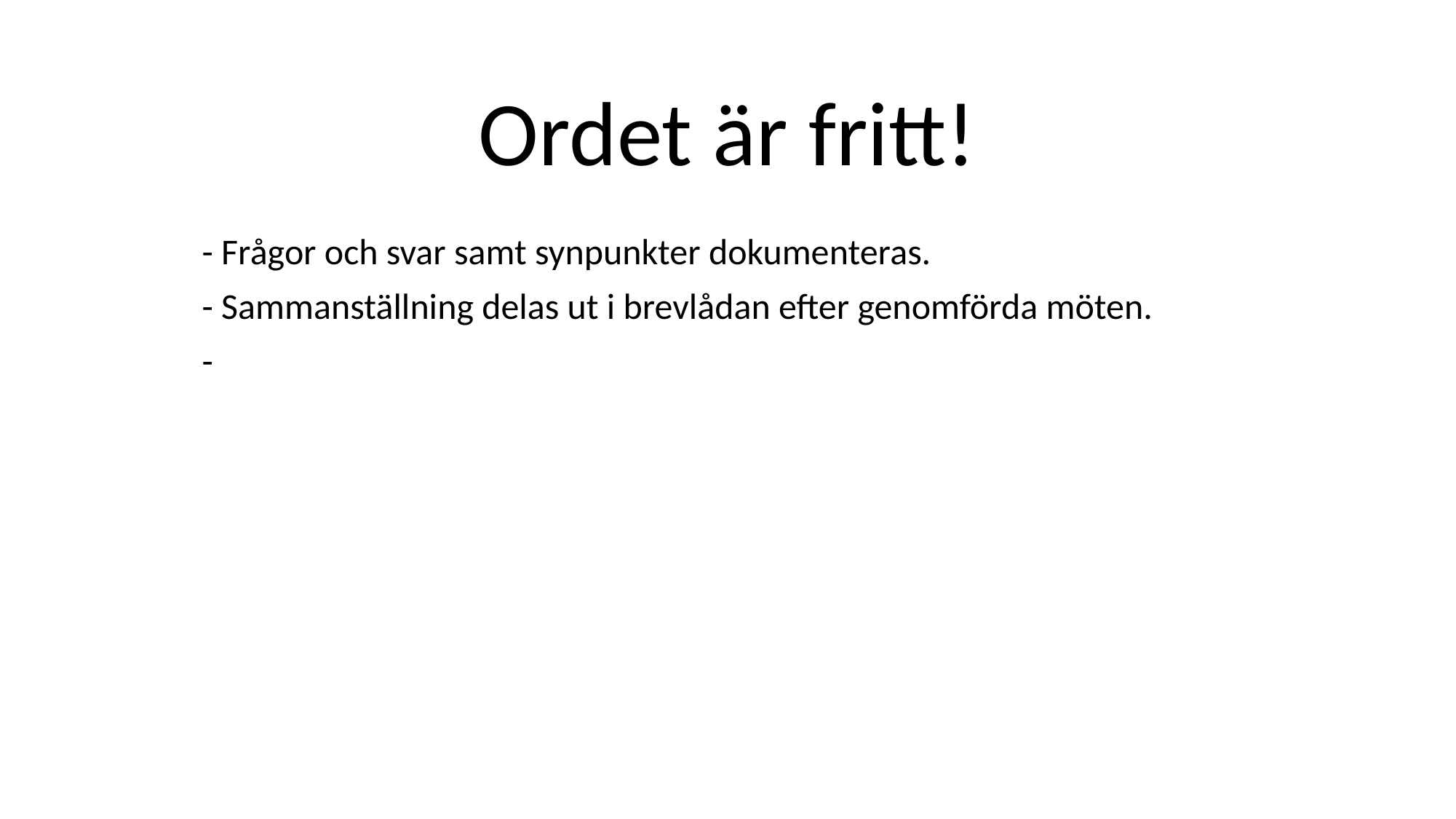

# Ordet är fritt!
- Frågor och svar samt synpunkter dokumenteras.
- Sammanställning delas ut i brevlådan efter genomförda möten.
-